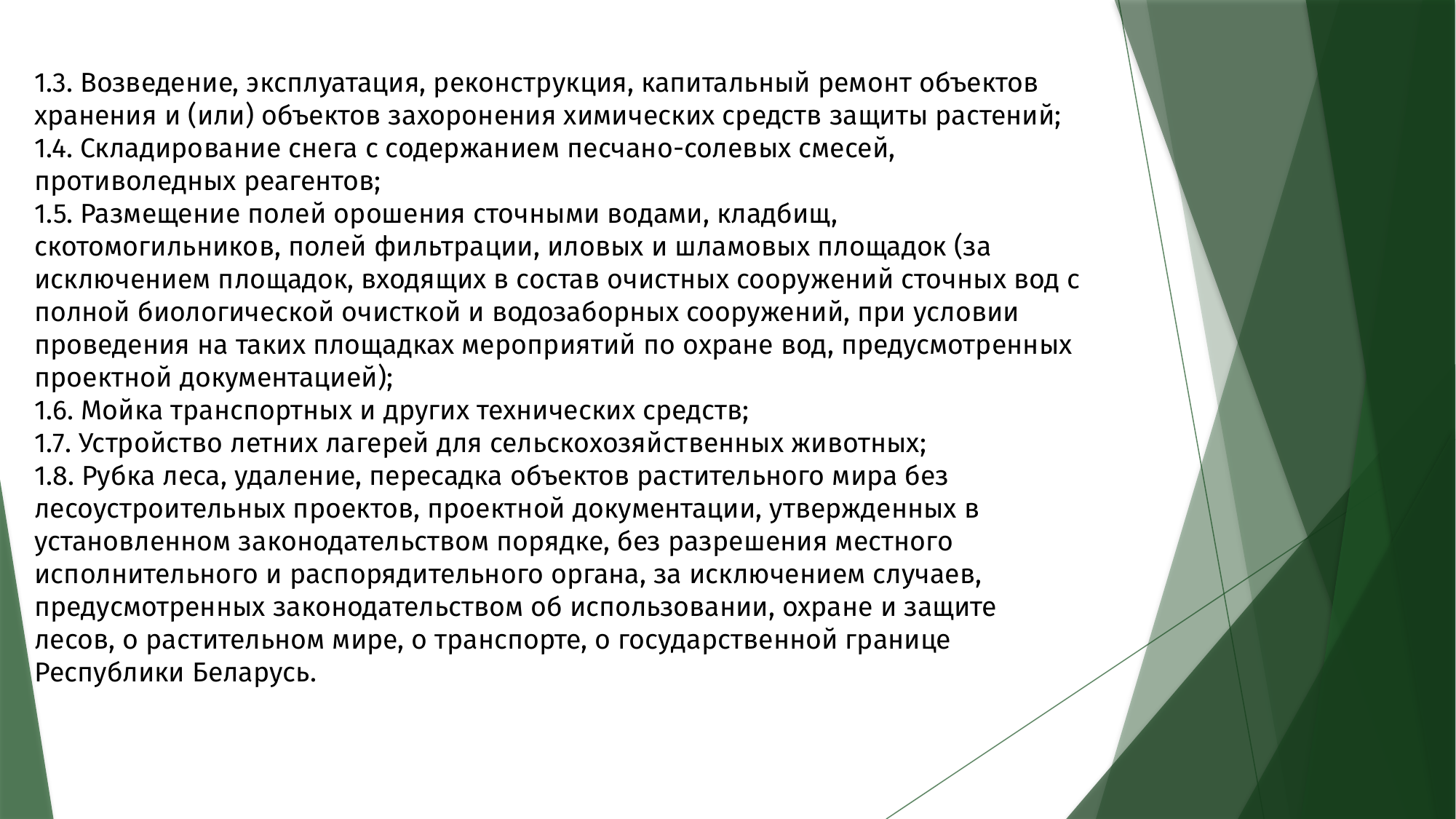

1.3. Возведение, эксплуатация, реконструкция, капитальный ремонт объектов хранения и (или) объектов захоронения химических средств защиты растений;
1.4. Складирование снега с содержанием песчано-солевых смесей, противоледных реагентов;
1.5. Размещение полей орошения сточными водами, кладбищ, скотомогильников, полей фильтрации, иловых и шламовых площадок (за исключением площадок, входящих в состав очистных сооружений сточных вод с полной биологической очисткой и водозаборных сооружений, при условии проведения на таких площадках мероприятий по охране вод, предусмотренных проектной документацией);
1.6. Мойка транспортных и других технических средств;
1.7. Устройство летних лагерей для сельскохозяйственных животных;
1.8. Рубка леса, удаление, пересадка объектов растительного мира без лесоустроительных проектов, проектной документации, утвержденных в установленном законодательством порядке, без разрешения местного исполнительного и распорядительного органа, за исключением случаев, предусмотренных законодательством об использовании, охране и защите лесов, о растительном мире, о транспорте, о государственной границе Республики Беларусь.